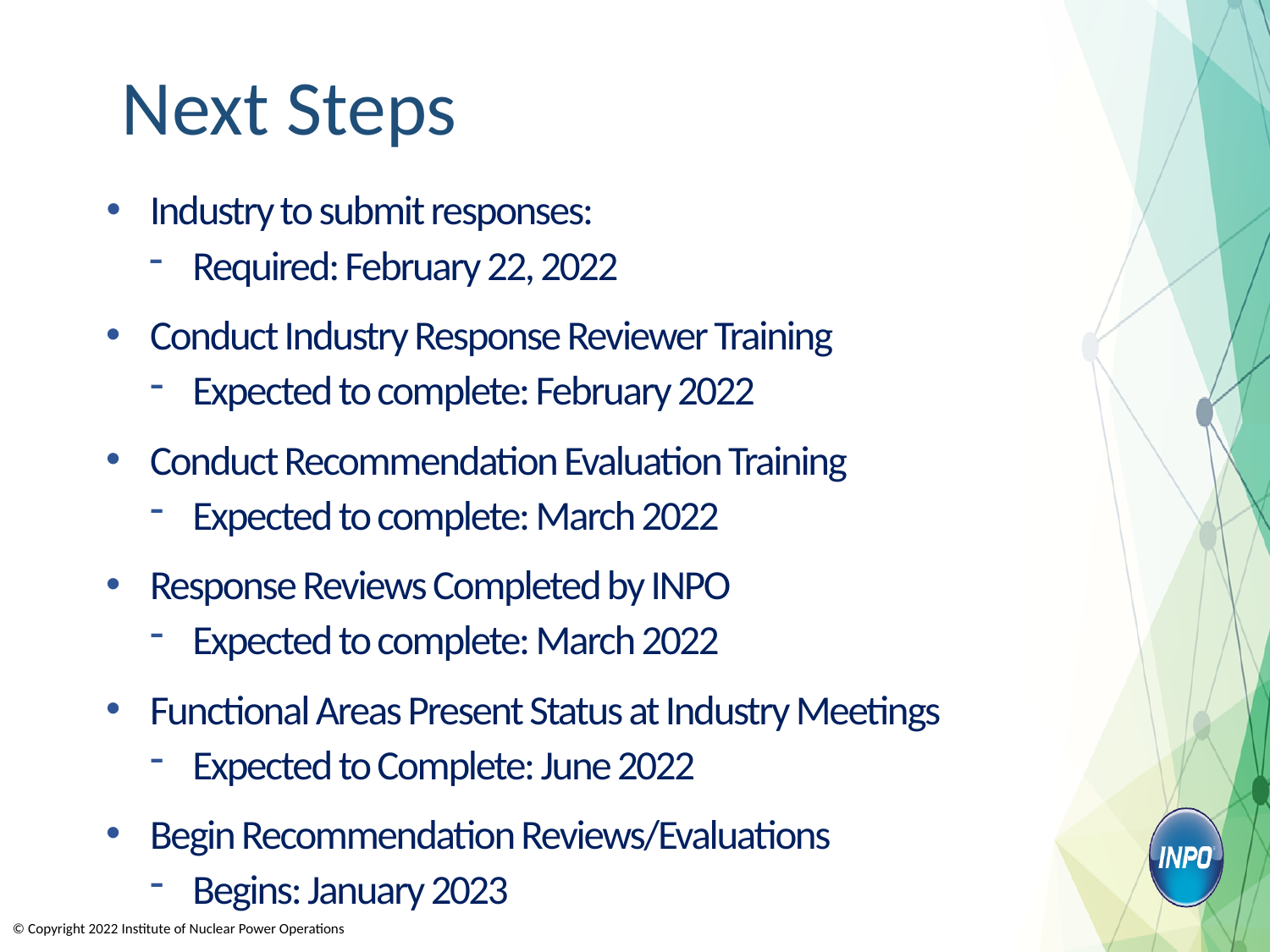

# Next Steps

Industry to submit responses:
Required: February 22, 2022
Conduct Industry Response Reviewer Training
Expected to complete: February 2022
Conduct Recommendation Evaluation Training
Expected to complete: March 2022
Response Reviews Completed by INPO
Expected to complete: March 2022
Functional Areas Present Status at Industry Meetings
Expected to Complete: June 2022
Begin Recommendation Reviews/Evaluations
Begins: January 2023